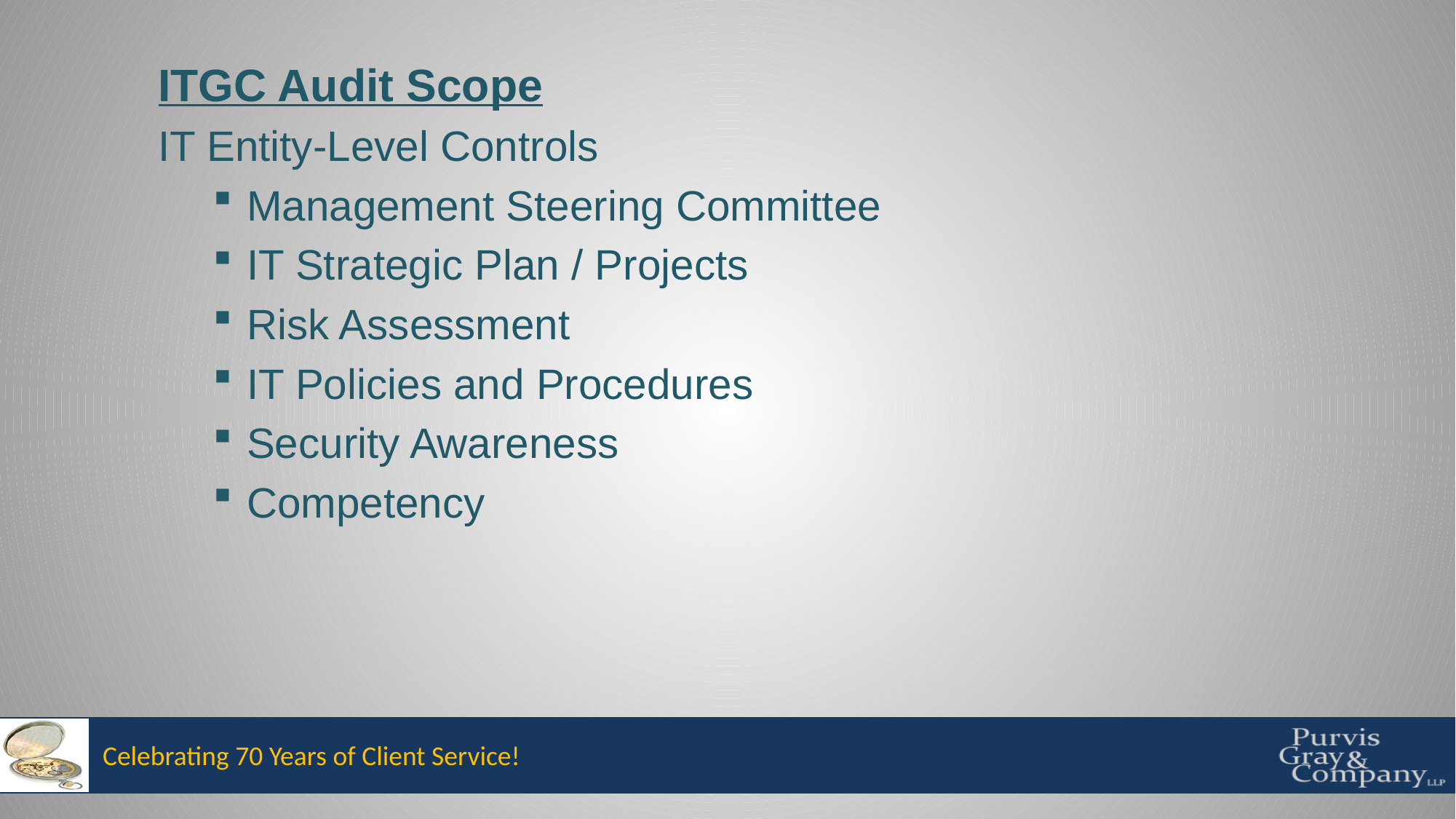

ITGC Audit Scope
IT Entity-Level Controls
Management Steering Committee
IT Strategic Plan / Projects
Risk Assessment
IT Policies and Procedures
Security Awareness
Competency

Celebrating 70 Years of Client Service!